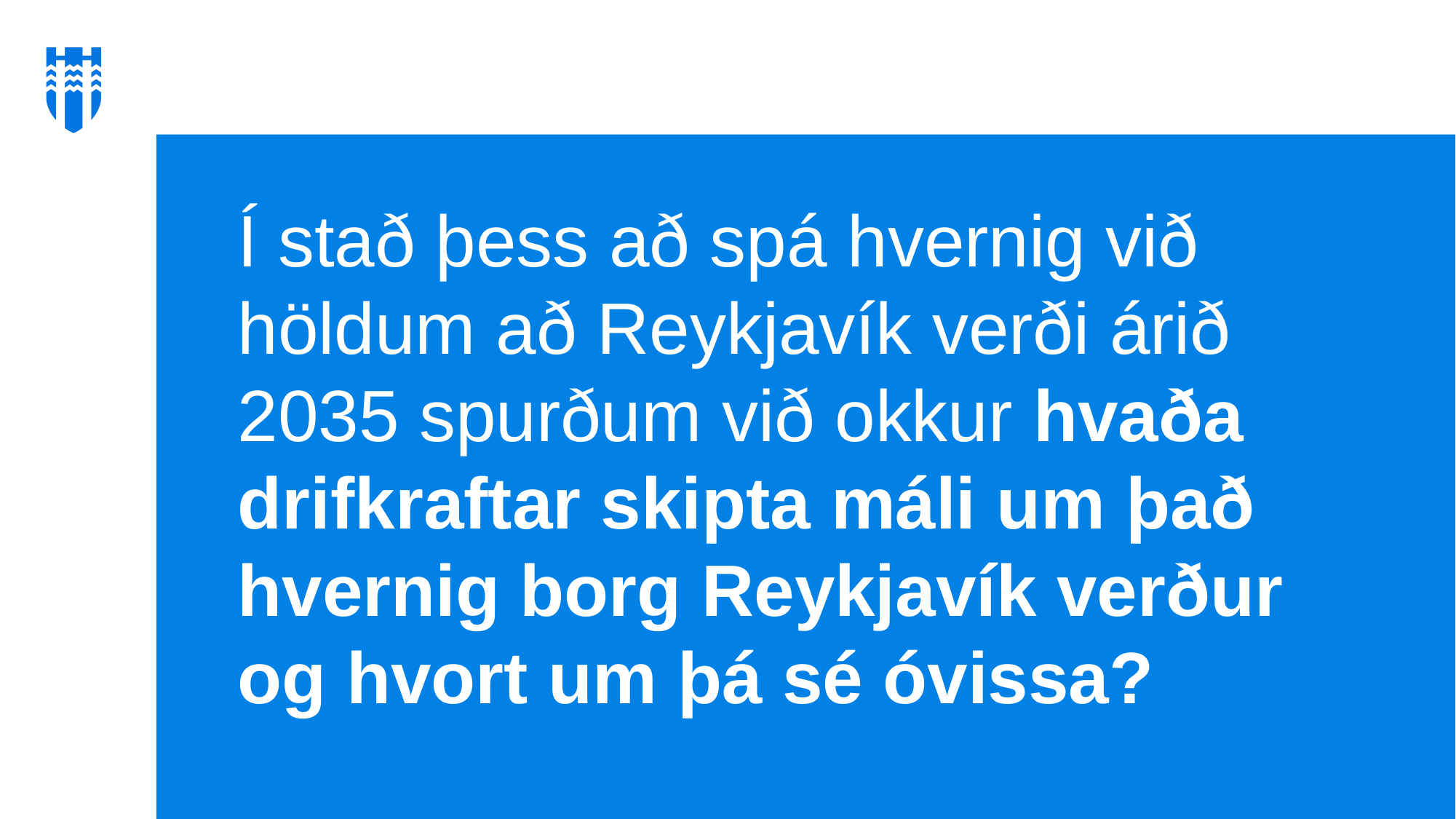

Í stað þess að spá hvernig við höldum að Reykjavík verði árið 2035 spurðum við okkur hvaða drifkraftar skipta máli um það hvernig borg Reykjavík verður og hvort um þá sé óvissa?